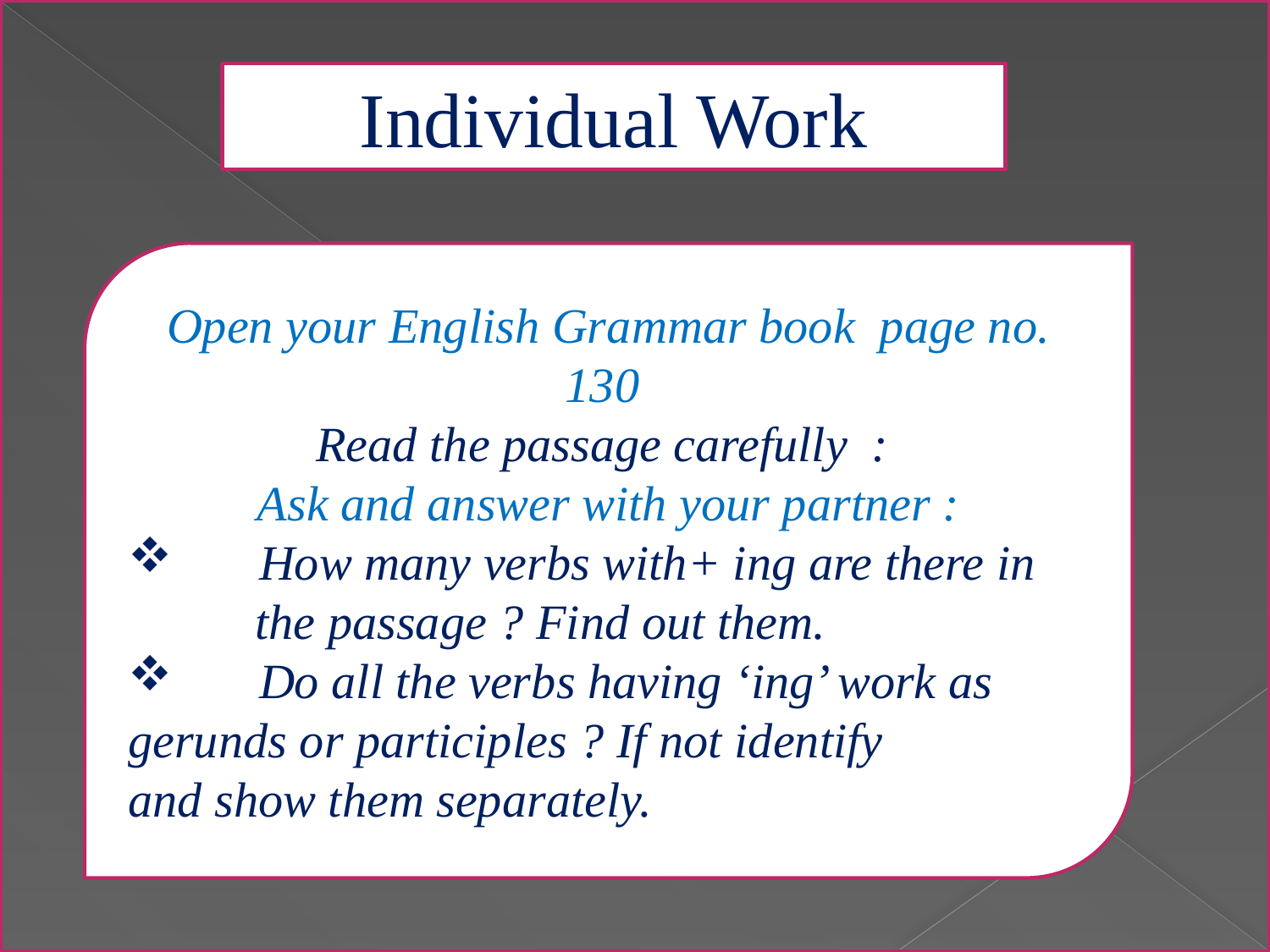

Individual Work
Open your English Grammar book  page no. 130
Read the passage carefully  :
Ask and answer with your partner :
       How many verbs with+ ing are there in 	the passage ? Find out them.
       Do all the verbs having ‘ing’ work as 	gerunds or participles ? If not identify 	and show them separately.